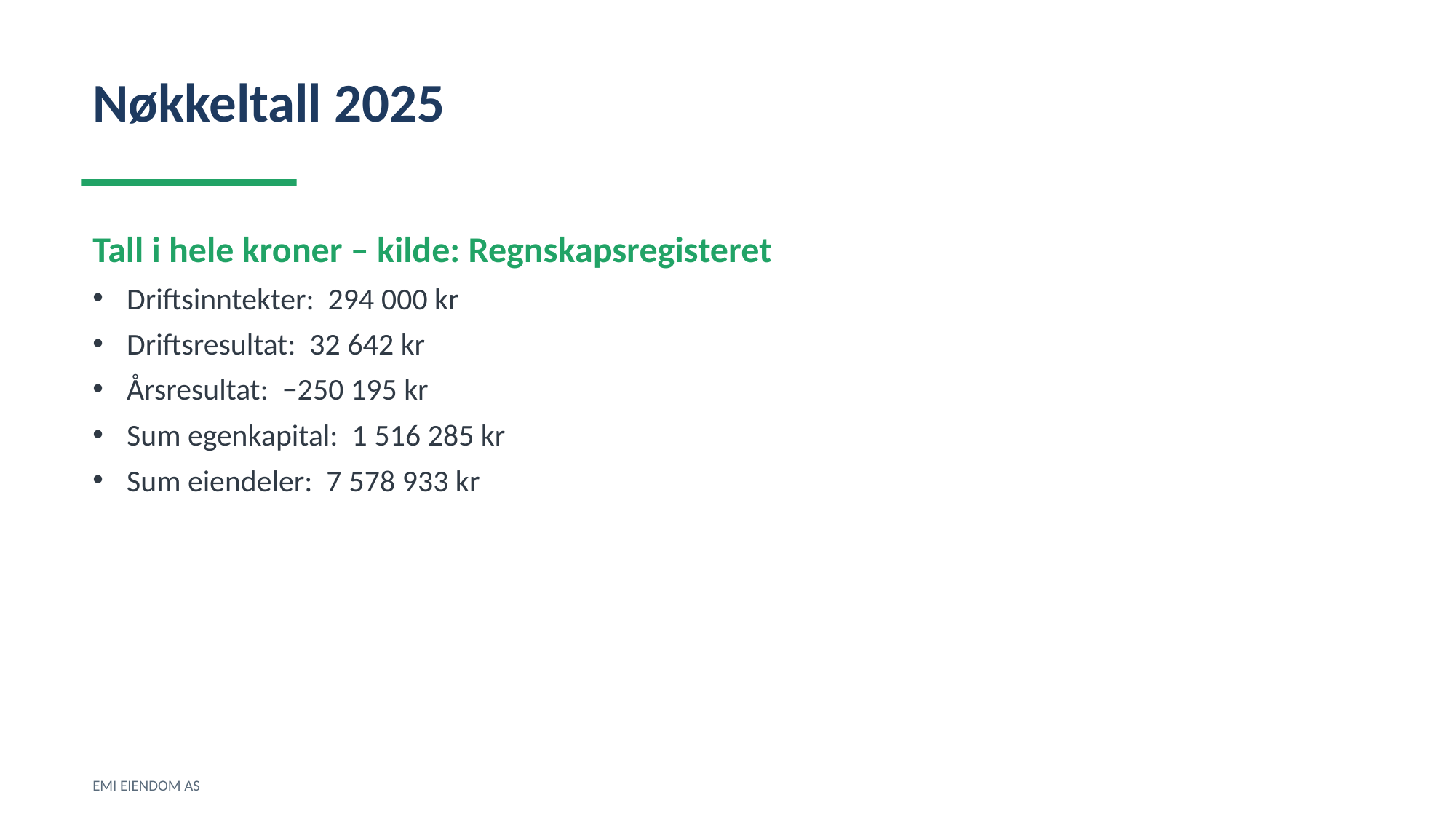

Nøkkeltall 2025

Tall i hele kroner – kilde: Regnskapsregisteret
Driftsinntekter:  294 000 kr
Driftsresultat:  32 642 kr
Årsresultat:  −250 195 kr
Sum egenkapital:  1 516 285 kr
Sum eiendeler:  7 578 933 kr
EMI EIENDOM AS